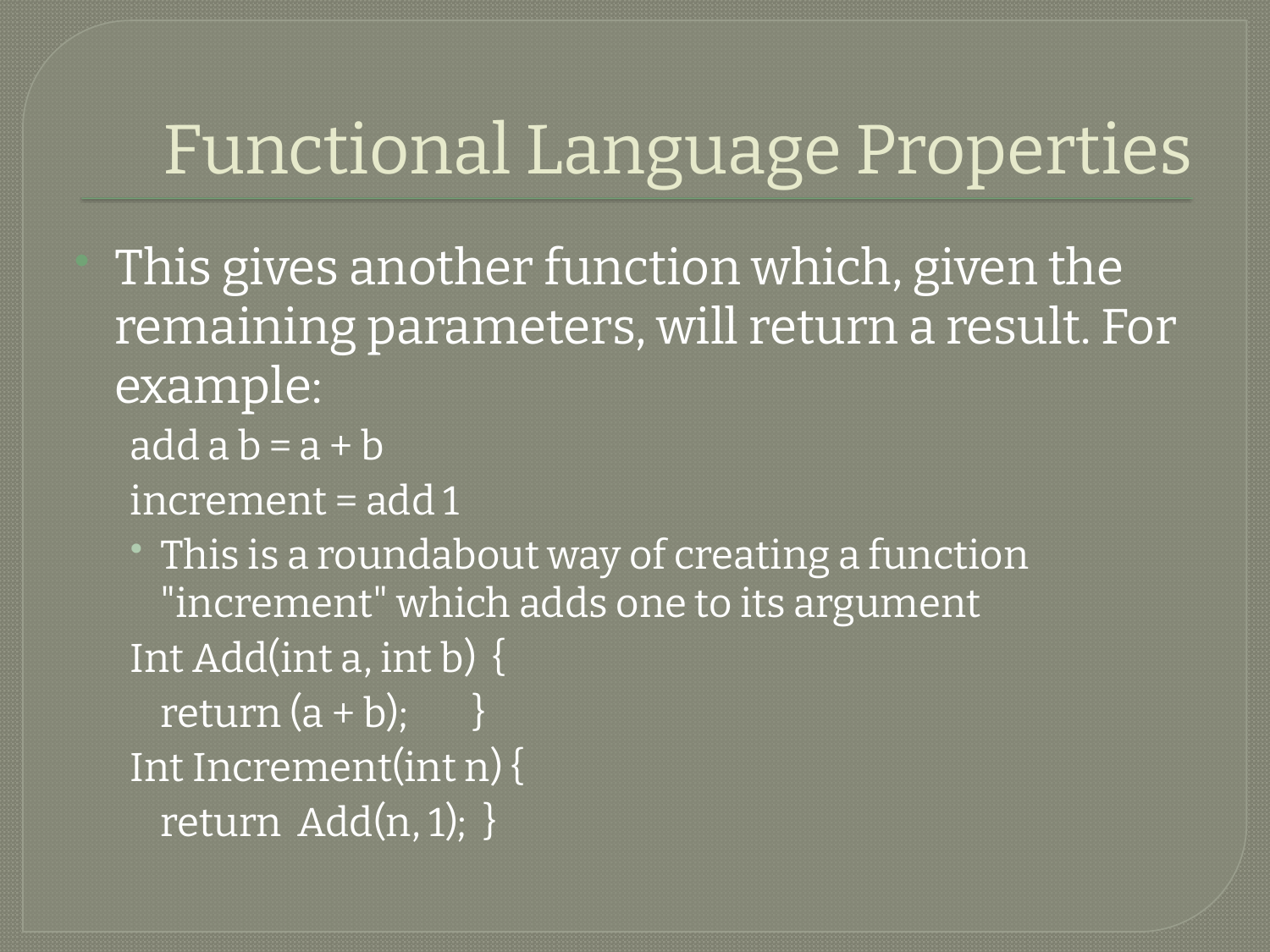

# Functional Language Properties
This gives another function which, given the remaining parameters, will return a result. For example:
add a b = a + b
increment = add 1
This is a roundabout way of creating a function "increment" which adds one to its argument
Int Add(int a, int b)  {
	return (a + b);        }
Int Increment(int n) {
	return  Add(n, 1);  }